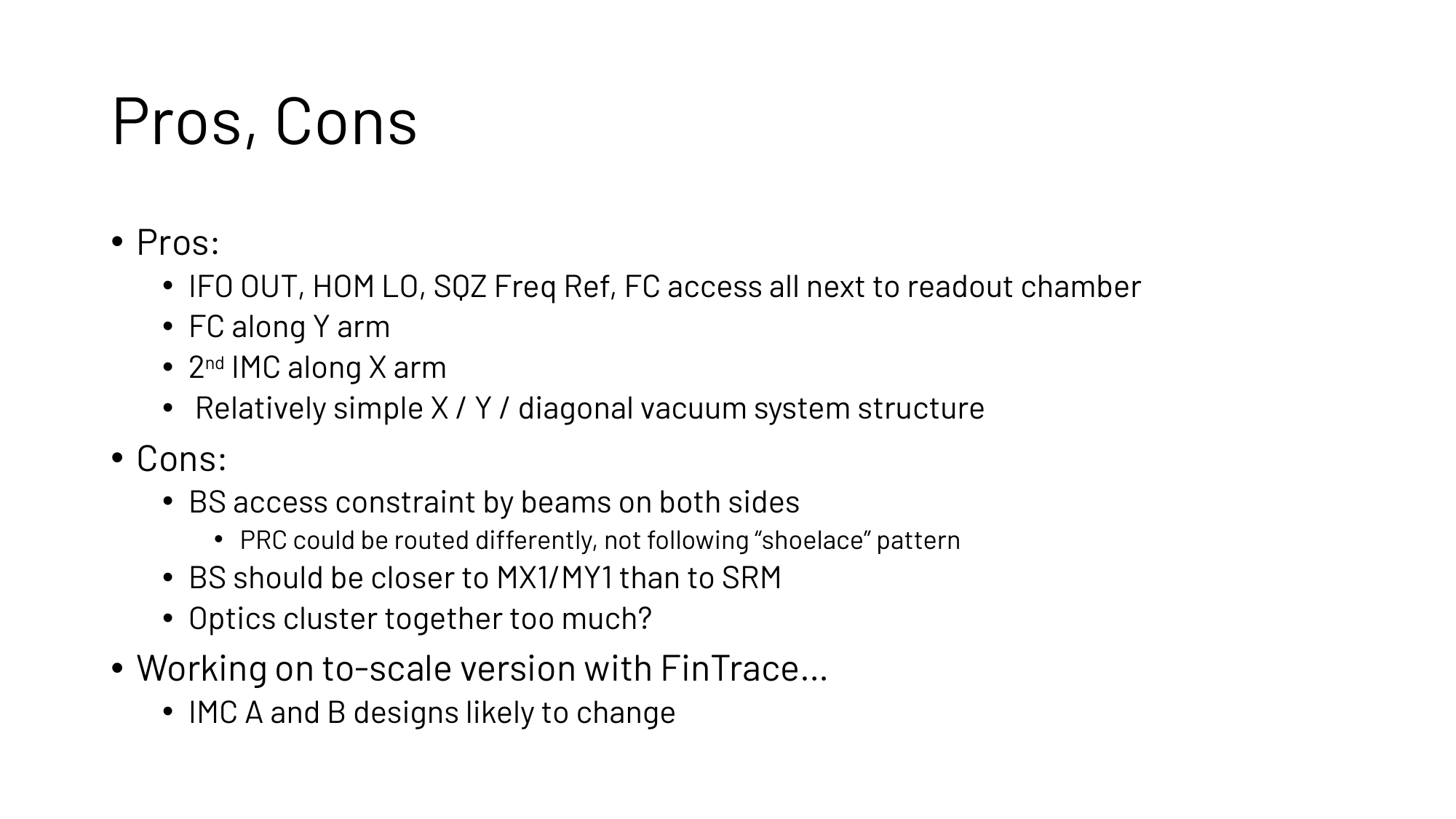

# Pros, Cons
Pros:
IFO OUT, HOM LO, SQZ Freq Ref, FC access all next to readout chamber
FC along Y arm
2nd IMC along X arm
 Relatively simple X / Y / diagonal vacuum system structure
Cons:
BS access constraint by beams on both sides
PRC could be routed differently, not following “shoelace” pattern
BS should be closer to MX1/MY1 than to SRM
Optics cluster together too much?
Working on to-scale version with FinTrace…
IMC A and B designs likely to change